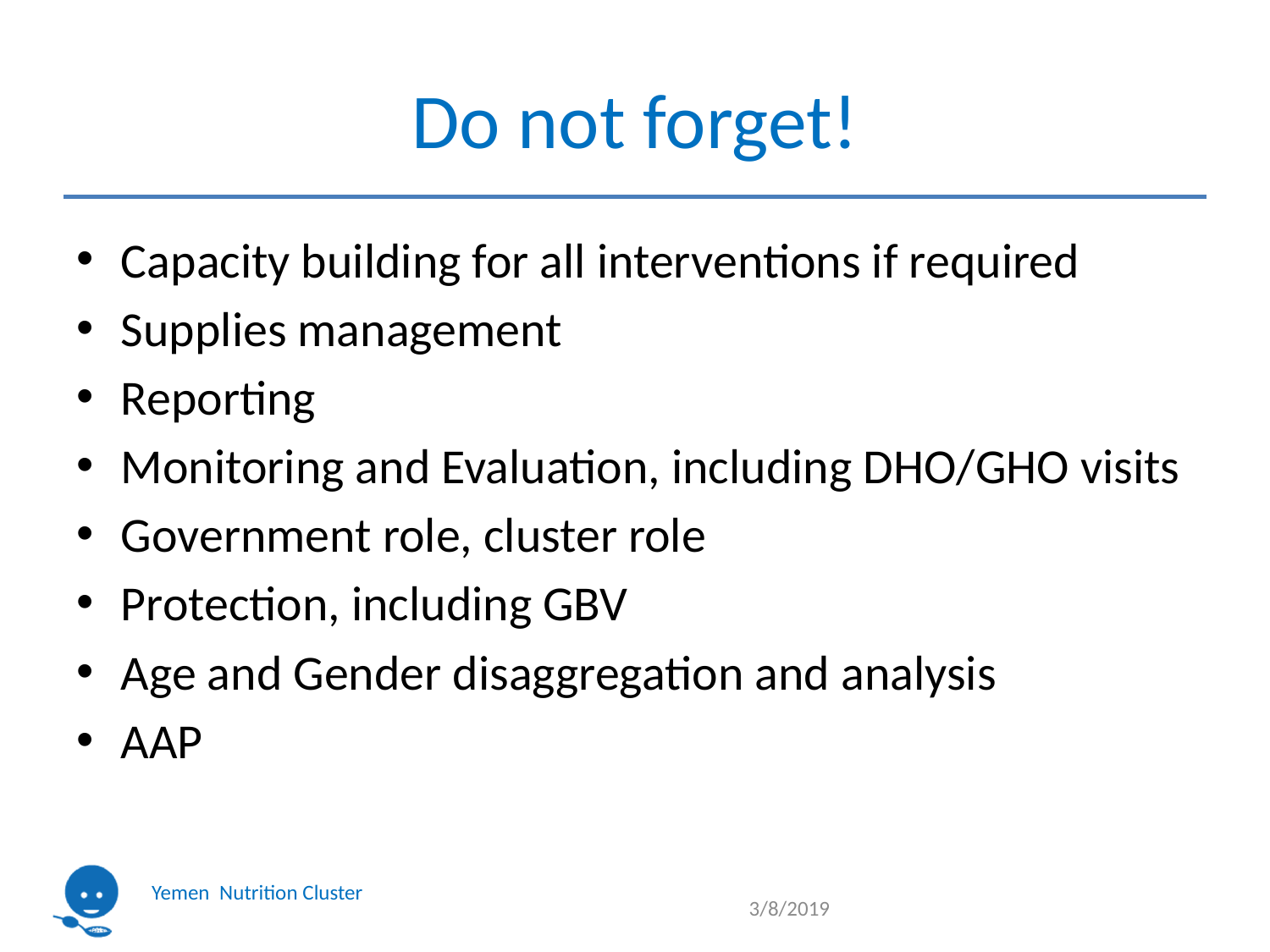

# Do not forget!
Capacity building for all interventions if required
Supplies management
Reporting
Monitoring and Evaluation, including DHO/GHO visits
Government role, cluster role
Protection, including GBV
Age and Gender disaggregation and analysis
AAP
3/8/2019